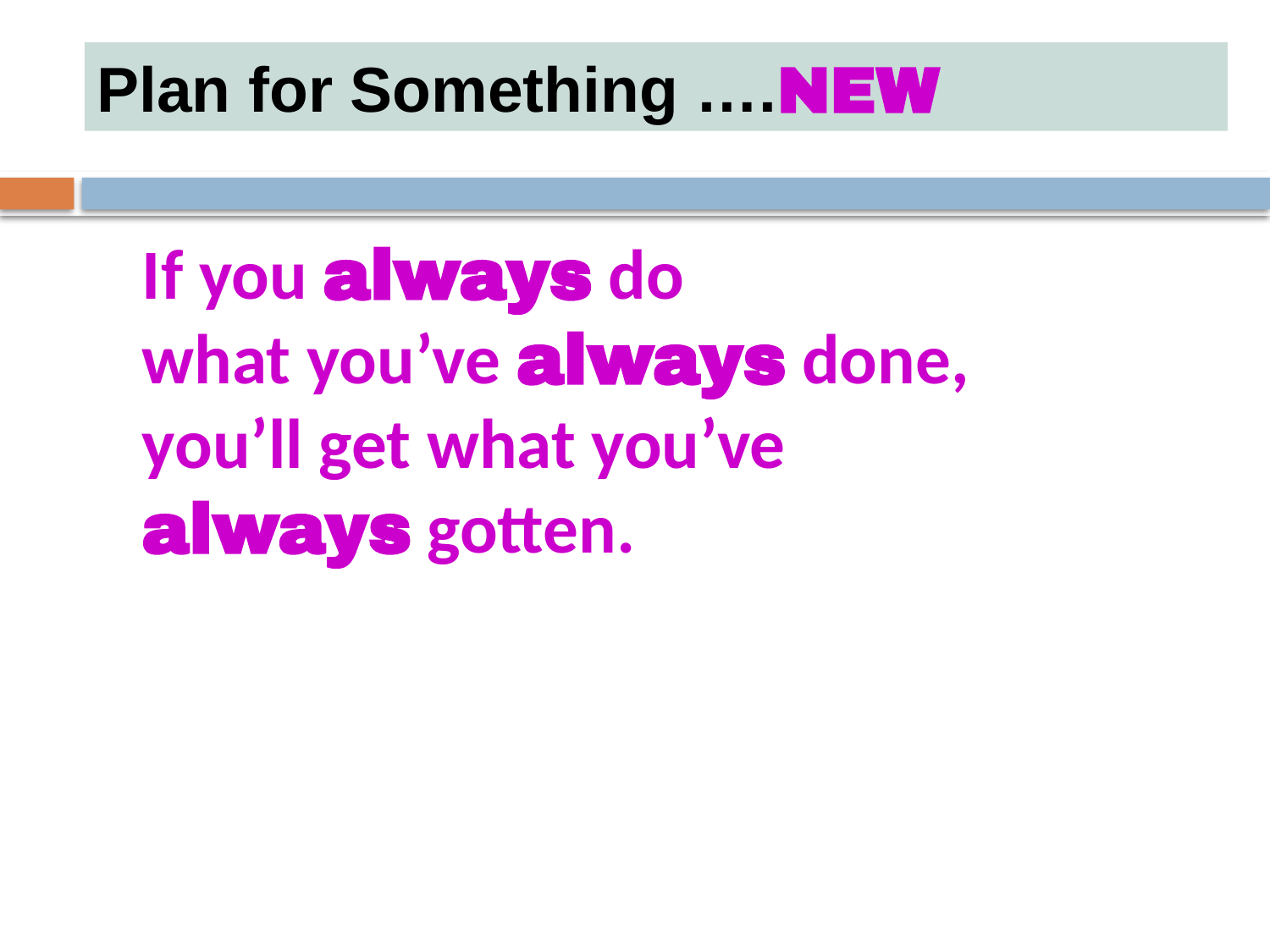

Plan for Something ….NEW
	If you always do
what you’ve always done,
you’ll get what you’ve
always gotten.